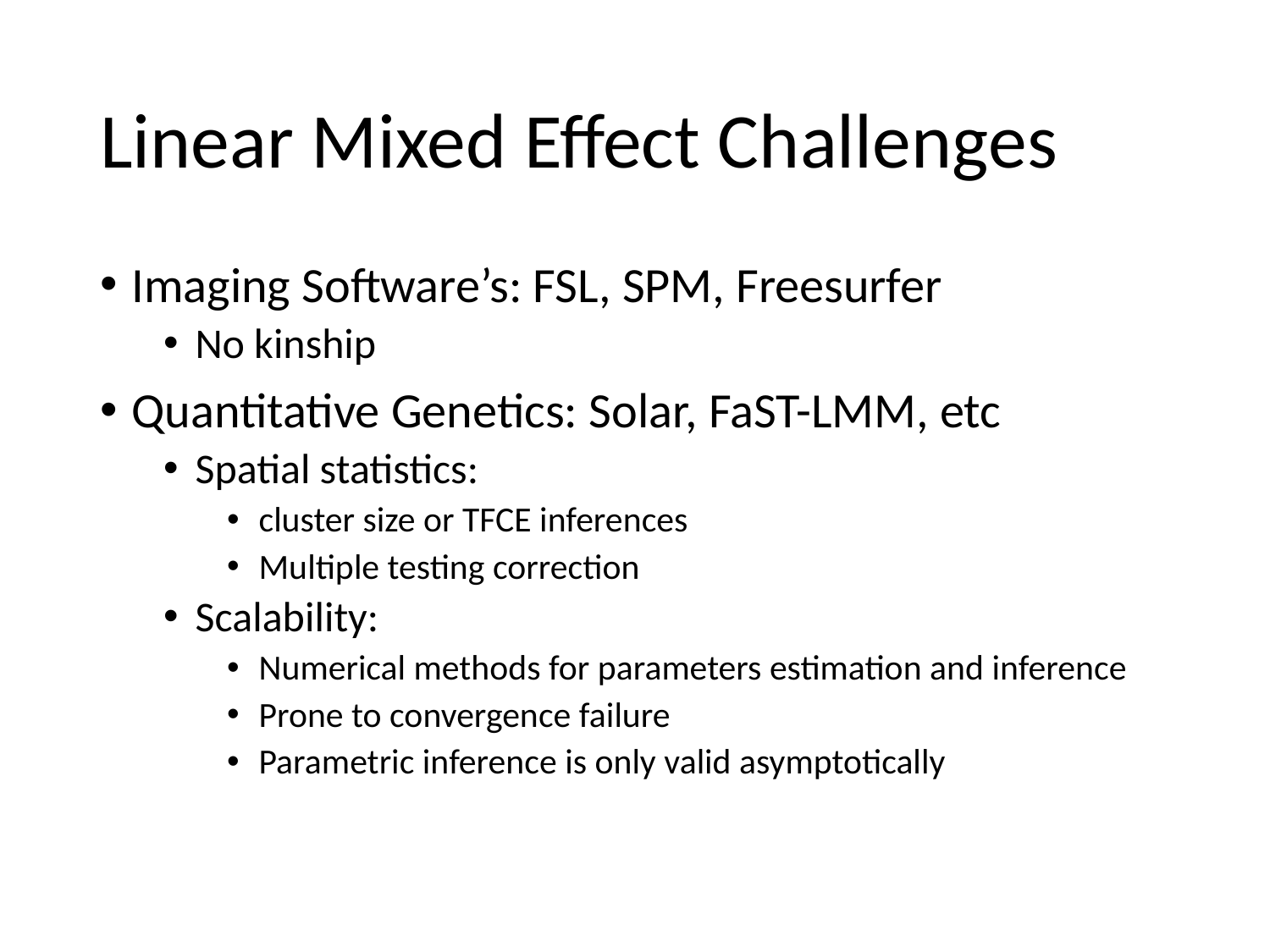

# Linear Mixed Effect Challenges
Imaging Software’s: FSL, SPM, Freesurfer
No kinship
Quantitative Genetics: Solar, FaST-LMM, etc
Spatial statistics:
cluster size or TFCE inferences
Multiple testing correction
Scalability:
Numerical methods for parameters estimation and inference
Prone to convergence failure
Parametric inference is only valid asymptotically